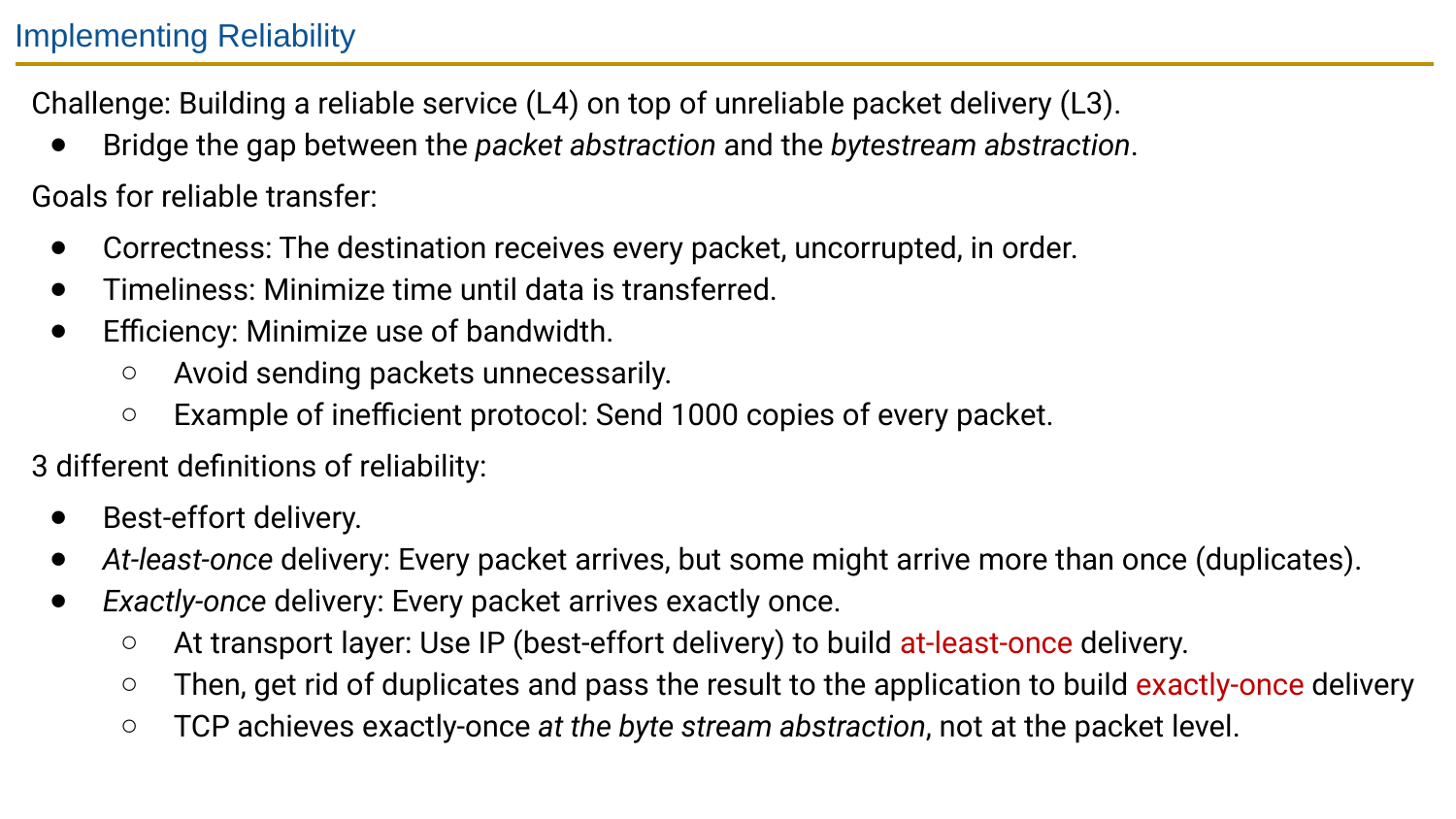

# Implementing Reliability
Challenge: Building a reliable service (L4) on top of unreliable packet delivery (L3).
Bridge the gap between the packet abstraction and the bytestream abstraction.
Goals for reliable transfer:
Correctness: The destination receives every packet, uncorrupted, in order.
Timeliness: Minimize time until data is transferred.
Efficiency: Minimize use of bandwidth.
Avoid sending packets unnecessarily.
Example of inefficient protocol: Send 1000 copies of every packet.
3 different definitions of reliability:
Best-effort delivery.
At-least-once delivery: Every packet arrives, but some might arrive more than once (duplicates).
Exactly-once delivery: Every packet arrives exactly once.
At transport layer: Use IP (best-effort delivery) to build at-least-once delivery.
Then, get rid of duplicates and pass the result to the application to build exactly-once delivery
TCP achieves exactly-once at the byte stream abstraction, not at the packet level.